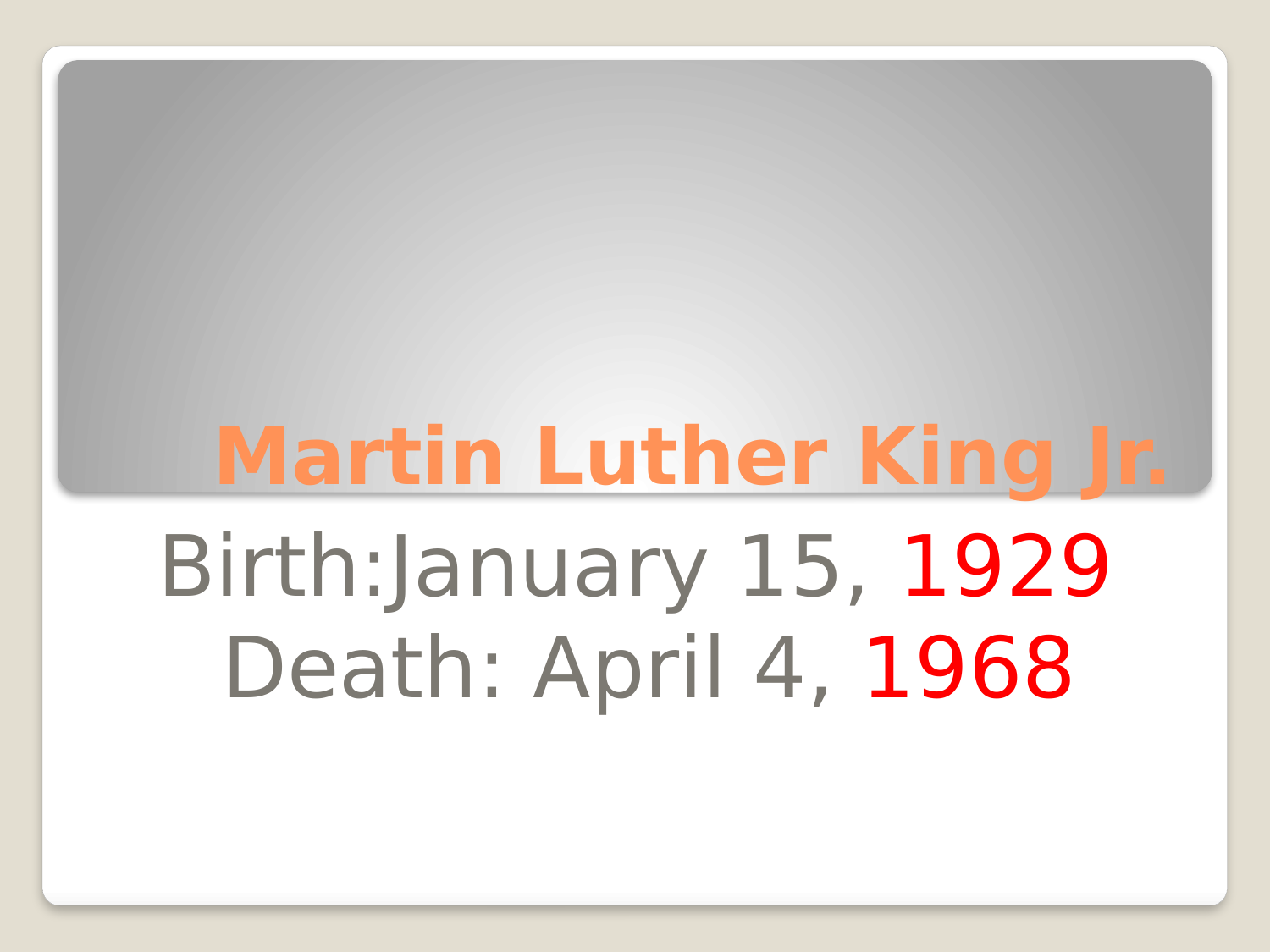

# Martin Luther King Jr.
Birth:January 15, 1929  Death: April 4, 1968